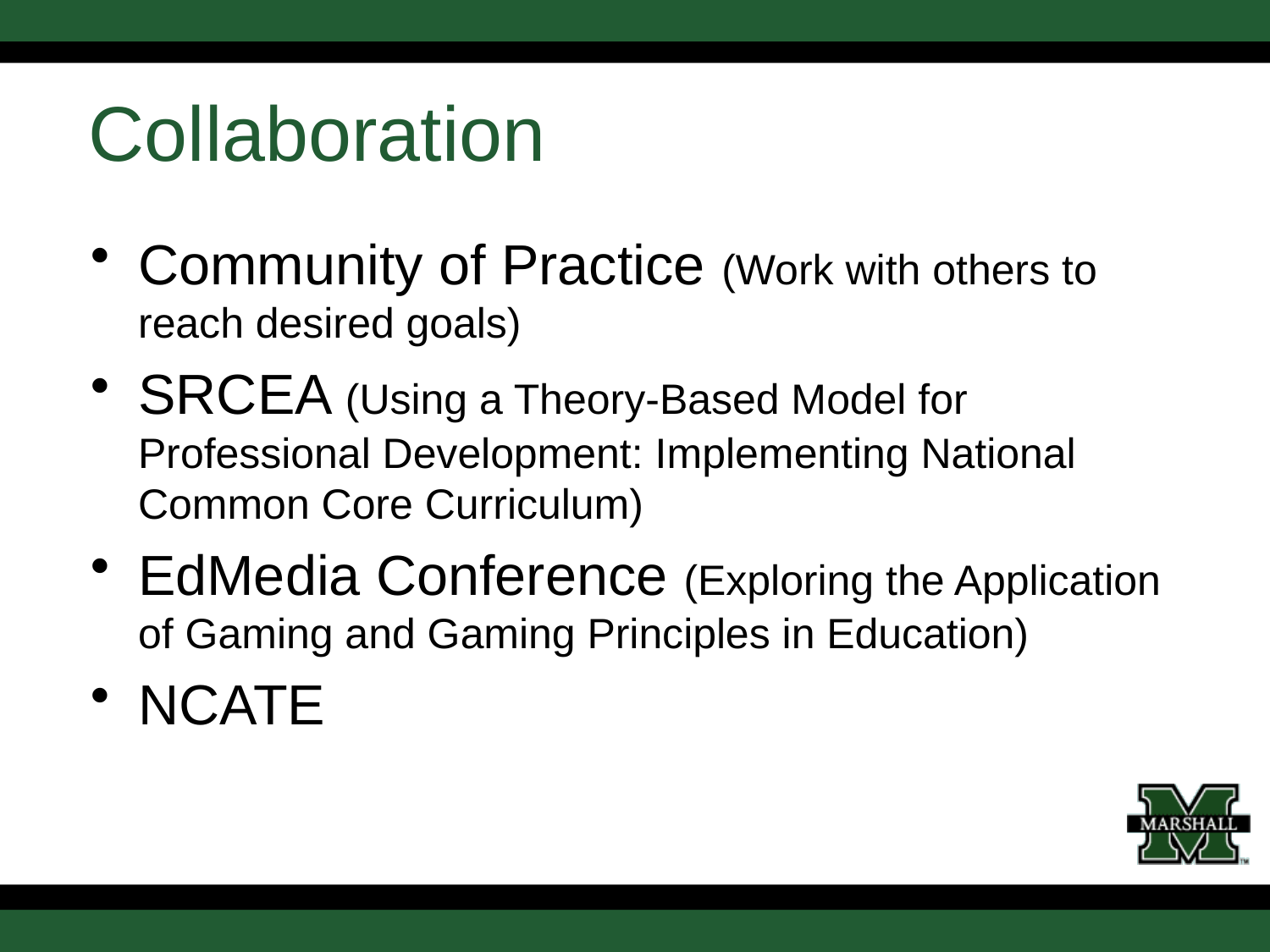

# Collaboration
Community of Practice (Work with others to reach desired goals)
SRCEA (Using a Theory-Based Model for Professional Development: Implementing National Common Core Curriculum)
EdMedia Conference (Exploring the Application of Gaming and Gaming Principles in Education)
NCATE